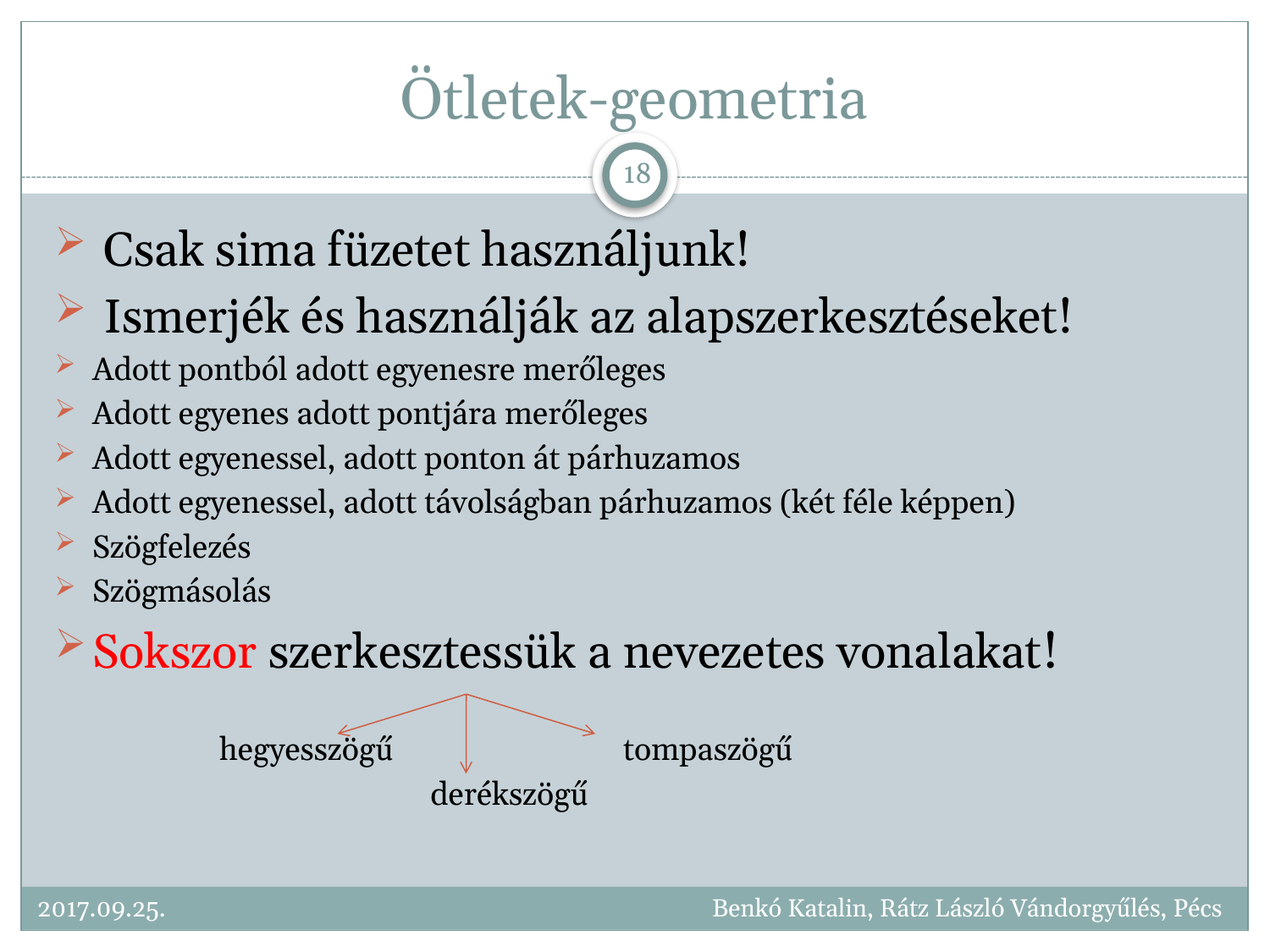

# Ötletek-geometria
18
 Csak sima füzetet használjunk!
 Ismerjék és használják az alapszerkesztéseket!
Adott pontból adott egyenesre merőleges
Adott egyenes adott pontjára merőleges
Adott egyenessel, adott ponton át párhuzamos
Adott egyenessel, adott távolságban párhuzamos (két féle képpen)
Szögfelezés
Szögmásolás
Sokszor szerkesztessük a nevezetes vonalakat!

		hegyesszögű		   tompaszögű
			           derékszögű

2017.09.25.
Benkó Katalin, Rátz László Vándorgyűlés, Pécs